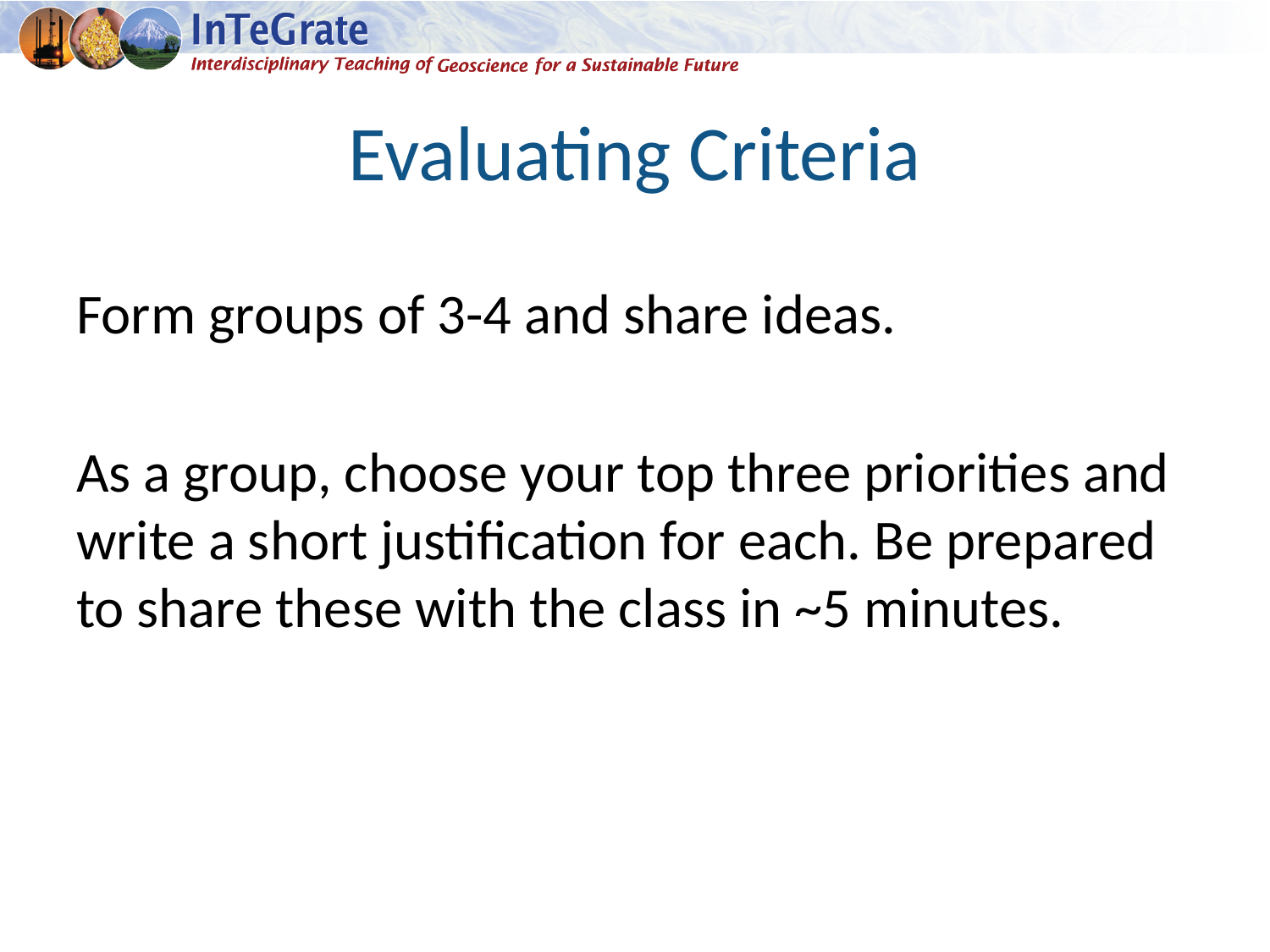

# Evaluating Criteria
Form groups of 3-4 and share ideas.

As a group, choose your top three priorities and write a short justification for each. Be prepared to share these with the class in ~5 minutes.